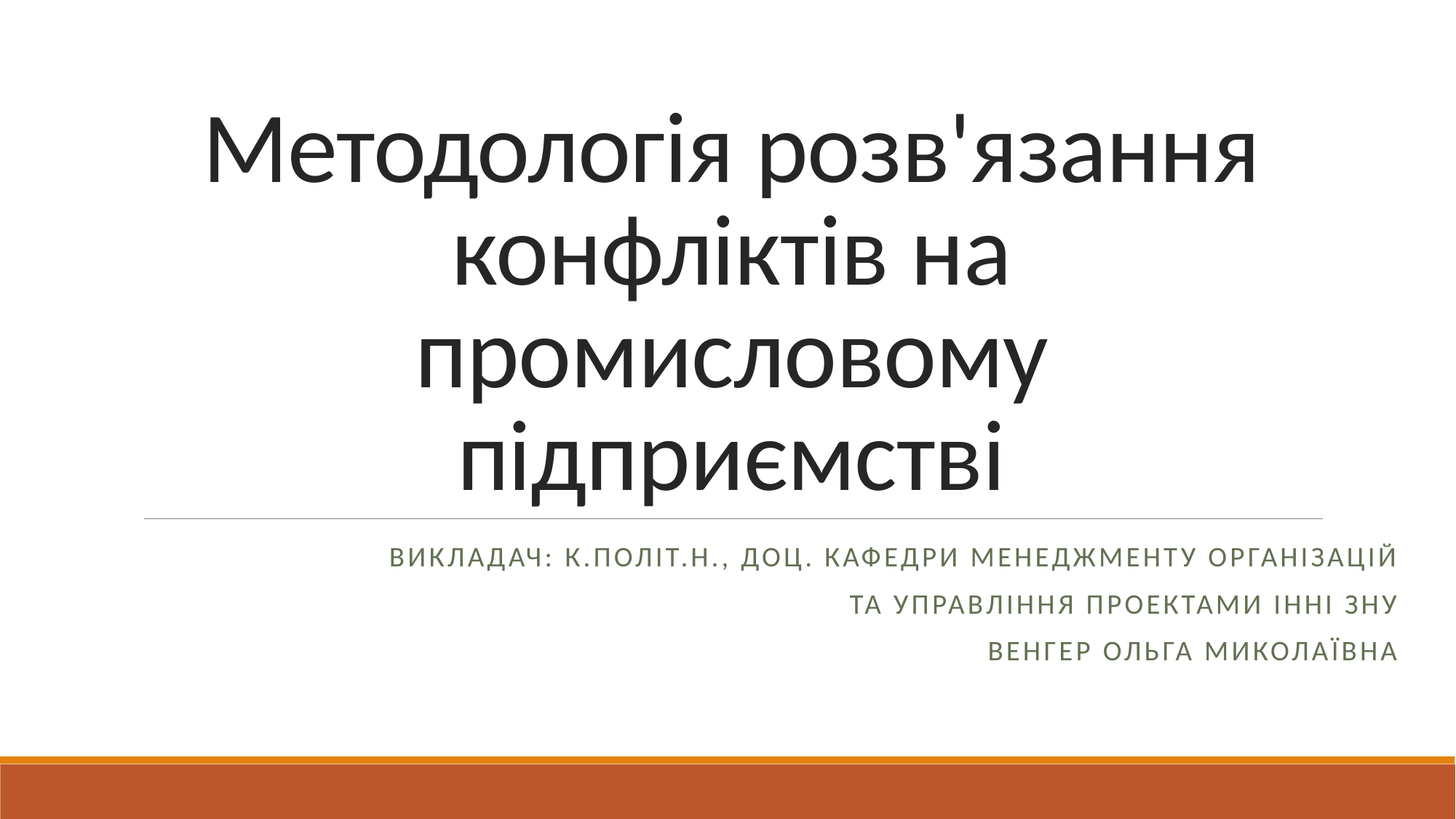

# Методологія розв'язання конфліктів на промисловому підприємстві
Викладач: к.політ.н., доц. кафедри менеджменту організацій
 та управління проектами ІННІ ЗНУ
Венгер ольга миколаївна